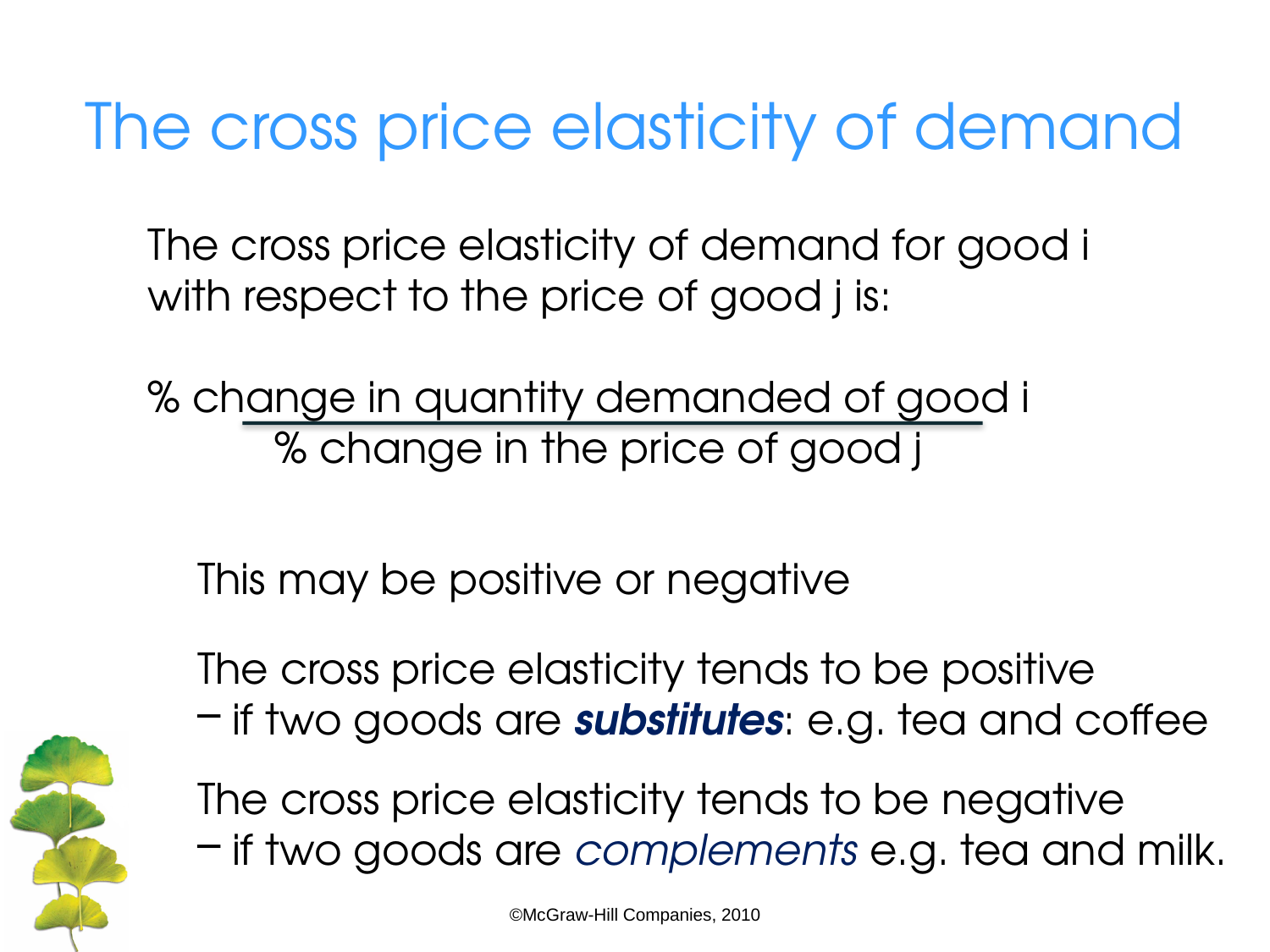

The cross price elasticity of demand
The cross price elasticity of demand for good i
with respect to the price of good j is:

% change in quantity demanded of good i
	% change in the price of good j

This may be positive or negative
The cross price elasticity tends to be positive
 if two goods are substitutes: e.g. tea and coffee
The cross price elasticity tends to be negative
 if two goods are complements e.g. tea and milk.
©McGraw-Hill Companies, 2010